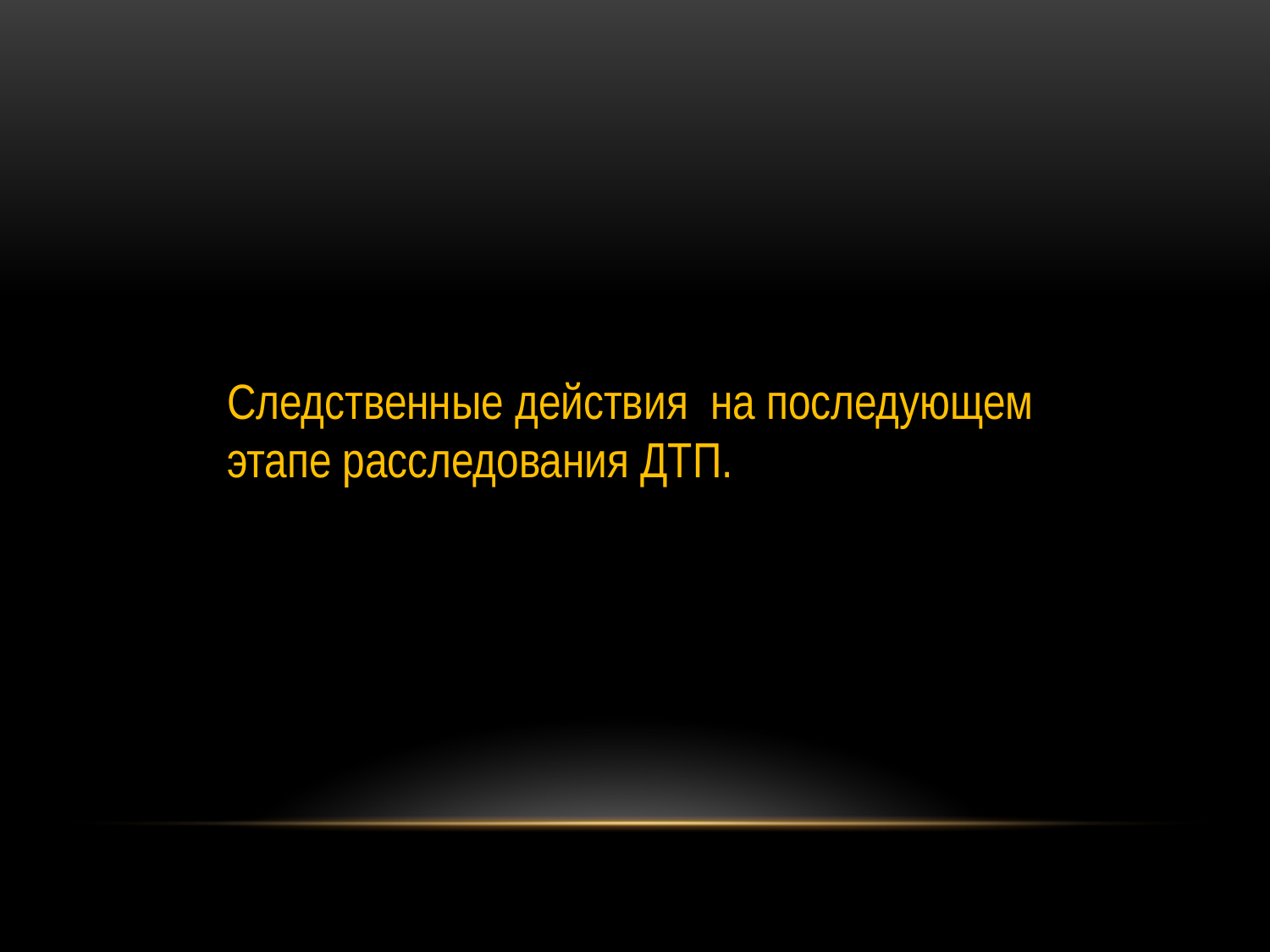

Следственные действия  на последующем этапе расследования ДТП.